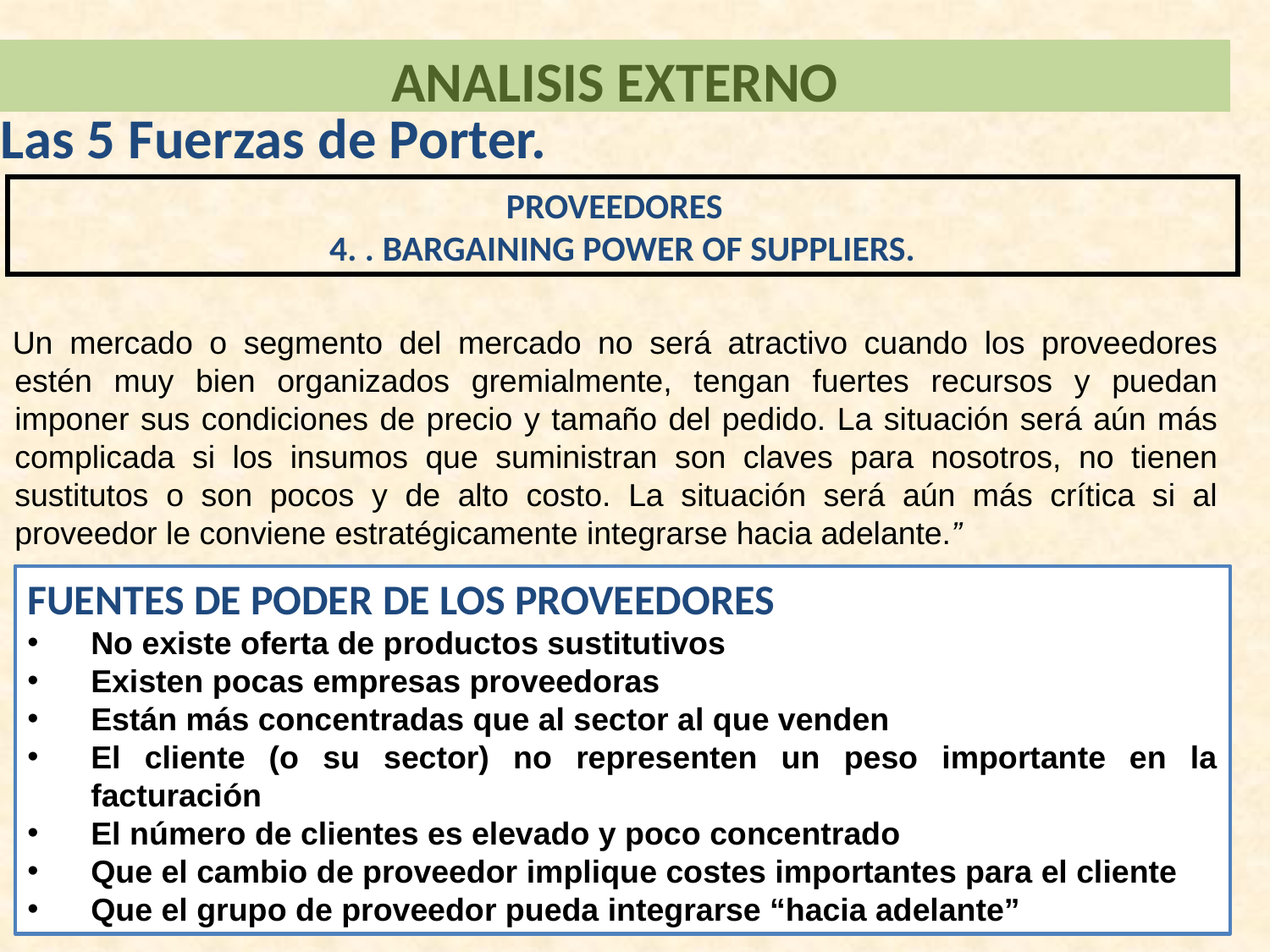

Análisis del entorno competitivo y los competidores Las 5 Fuerzas de Porter.

ANALISIS EXTERNO
PROVEEDORES
4. . BARGAINING POWER OF SUPPLIERS.
Un mercado o segmento del mercado no será atractivo cuando los proveedores estén muy bien organizados gremialmente, tengan fuertes recursos y puedan imponer sus condiciones de precio y tamaño del pedido. La situación será aún más complicada si los insumos que suministran son claves para nosotros, no tienen sustitutos o son pocos y de alto costo. La situación será aún más crítica si al proveedor le conviene estratégicamente integrarse hacia adelante.”
FUENTES DE PODER DE LOS PROVEEDORES
No existe oferta de productos sustitutivos
Existen pocas empresas proveedoras
Están más concentradas que al sector al que venden
El cliente (o su sector) no representen un peso importante en la facturación
El número de clientes es elevado y poco concentrado
Que el cambio de proveedor implique costes importantes para el cliente
Que el grupo de proveedor pueda integrarse “hacia adelante”